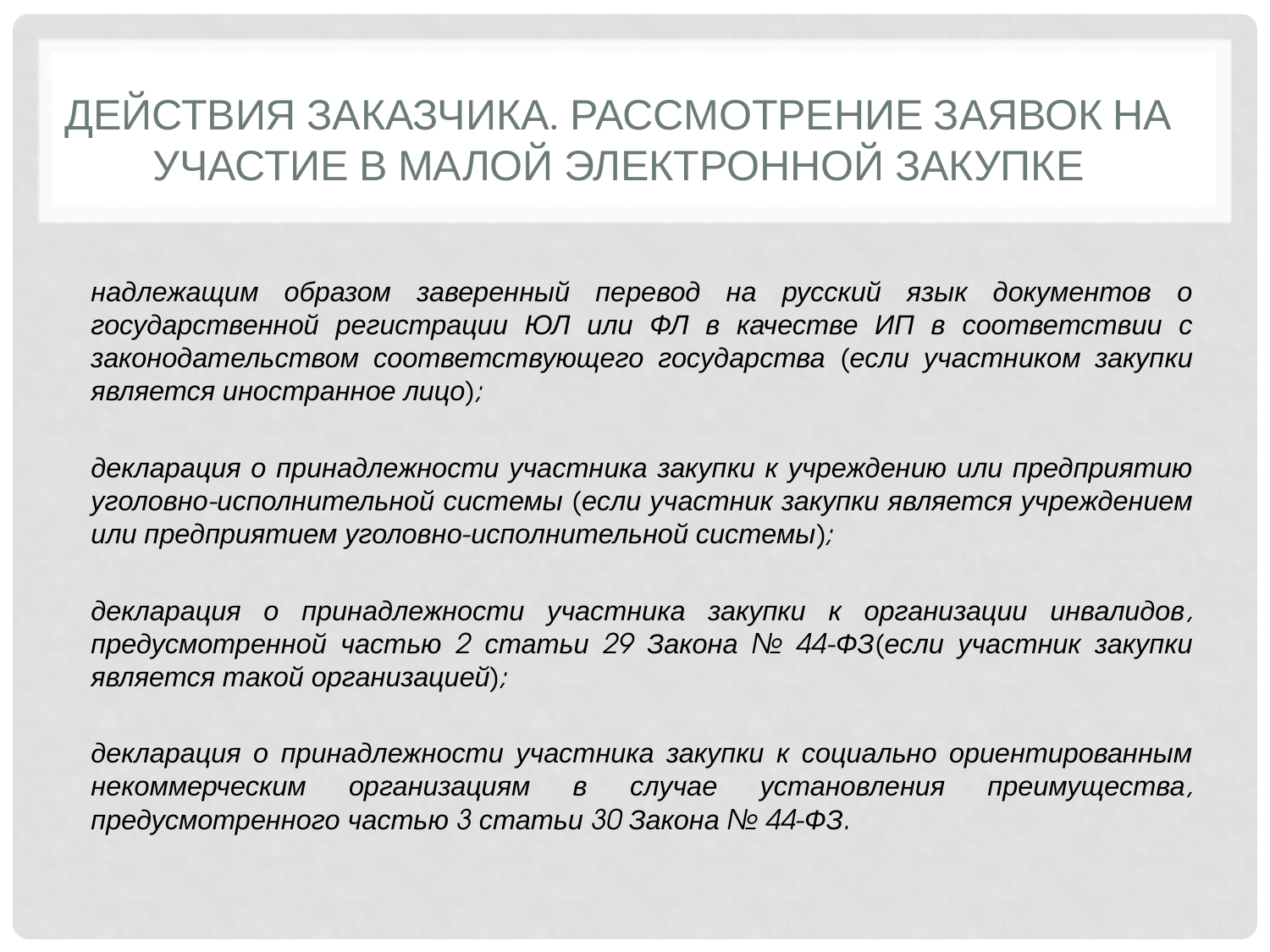

# Действия заказчика. Рассмотрение заявок на участие в малой электронной закупке

надлежащим образом заверенный перевод на русский язык документов о государственной регистрации ЮЛ или ФЛ в качестве ИП в соответствии с законодательством соответствующего государства (если участником закупки является иностранное лицо);

декларация о принадлежности участника закупки к учреждению или предприятию уголовно-исполнительной системы (если участник закупки является учреждением или предприятием уголовно-исполнительной системы);

декларация о принадлежности участника закупки к организации инвалидов, предусмотренной частью 2 статьи 29 Закона № 44-ФЗ(если участник закупки является такой организацией);

декларация о принадлежности участника закупки к социально ориентированным некоммерческим организациям в случае установления преимущества, предусмотренного частью 3 статьи 30 Закона № 44-ФЗ.